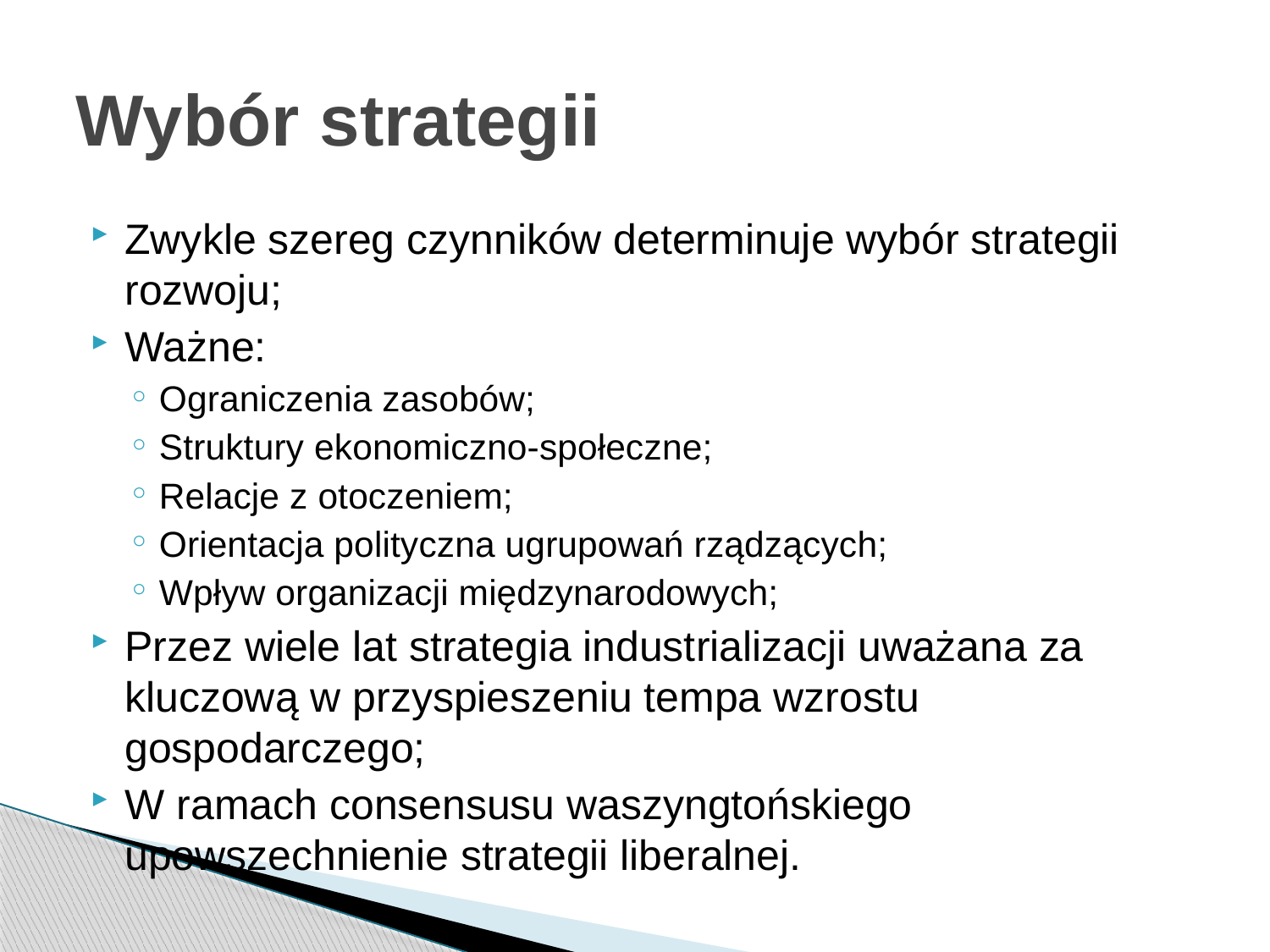

# Wybór strategii
Zwykle szereg czynników determinuje wybór strategii rozwoju;
Ważne:
Ograniczenia zasobów;
Struktury ekonomiczno-społeczne;
Relacje z otoczeniem;
Orientacja polityczna ugrupowań rządzących;
Wpływ organizacji międzynarodowych;
Przez wiele lat strategia industrializacji uważana za kluczową w przyspieszeniu tempa wzrostu gospodarczego;
W ramach consensusu waszyngtońskiego upowszechnienie strategii liberalnej.